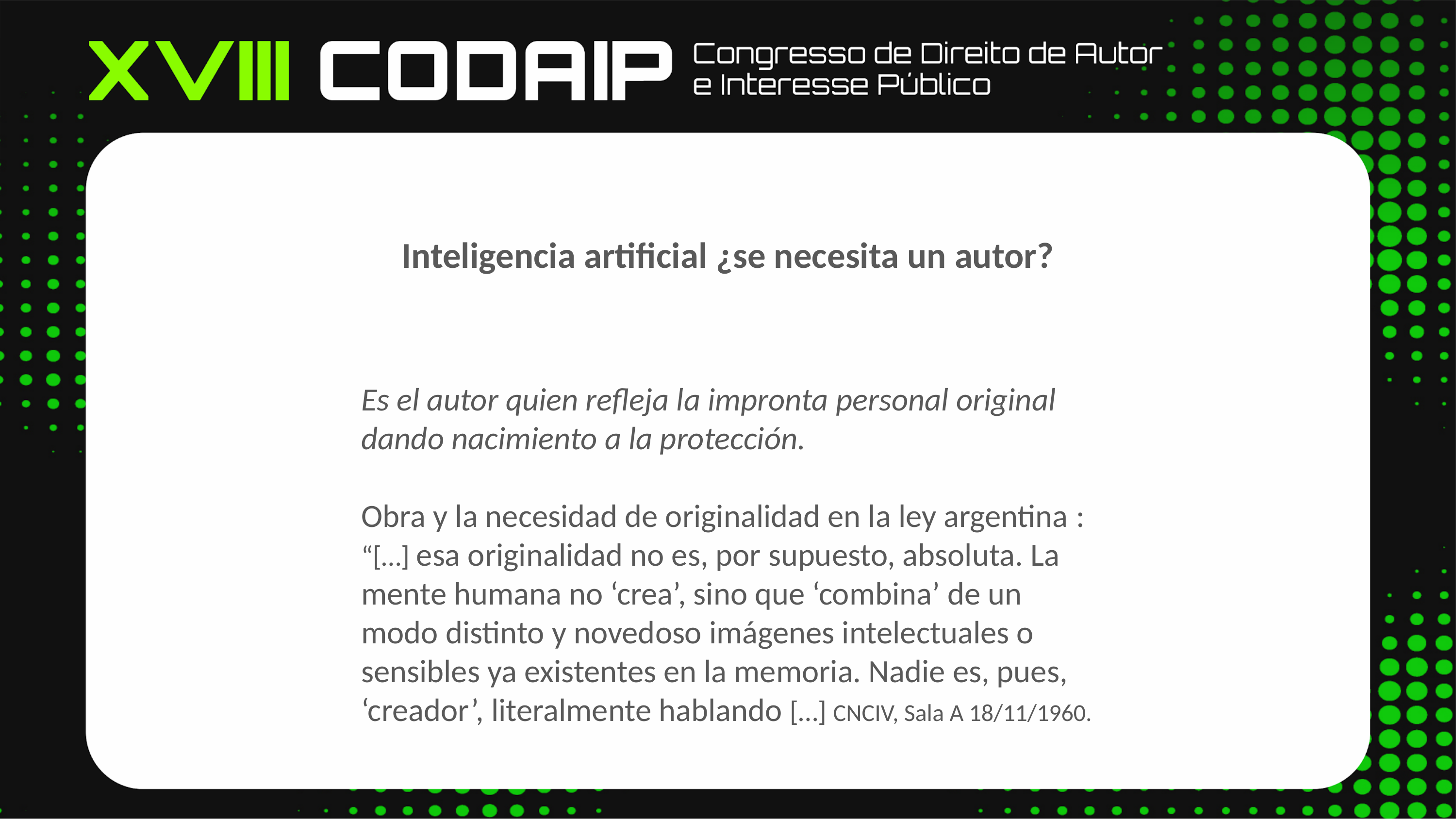

Inteligencia artificial ¿se necesita un autor?
# Es el autor quien refleja la impronta personal original dando nacimiento a la protección. Obra y la necesidad de originalidad en la ley argentina : “[…] esa originalidad no es, por supuesto, absoluta. La mente humana no ‘crea’, sino que ‘combina’ de un modo distinto y novedoso imágenes intelectuales o sensibles ya existentes en la memoria. Nadie es, pues, ‘creador’, literalmente hablando […] CNCIV, Sala A 18/11/1960.